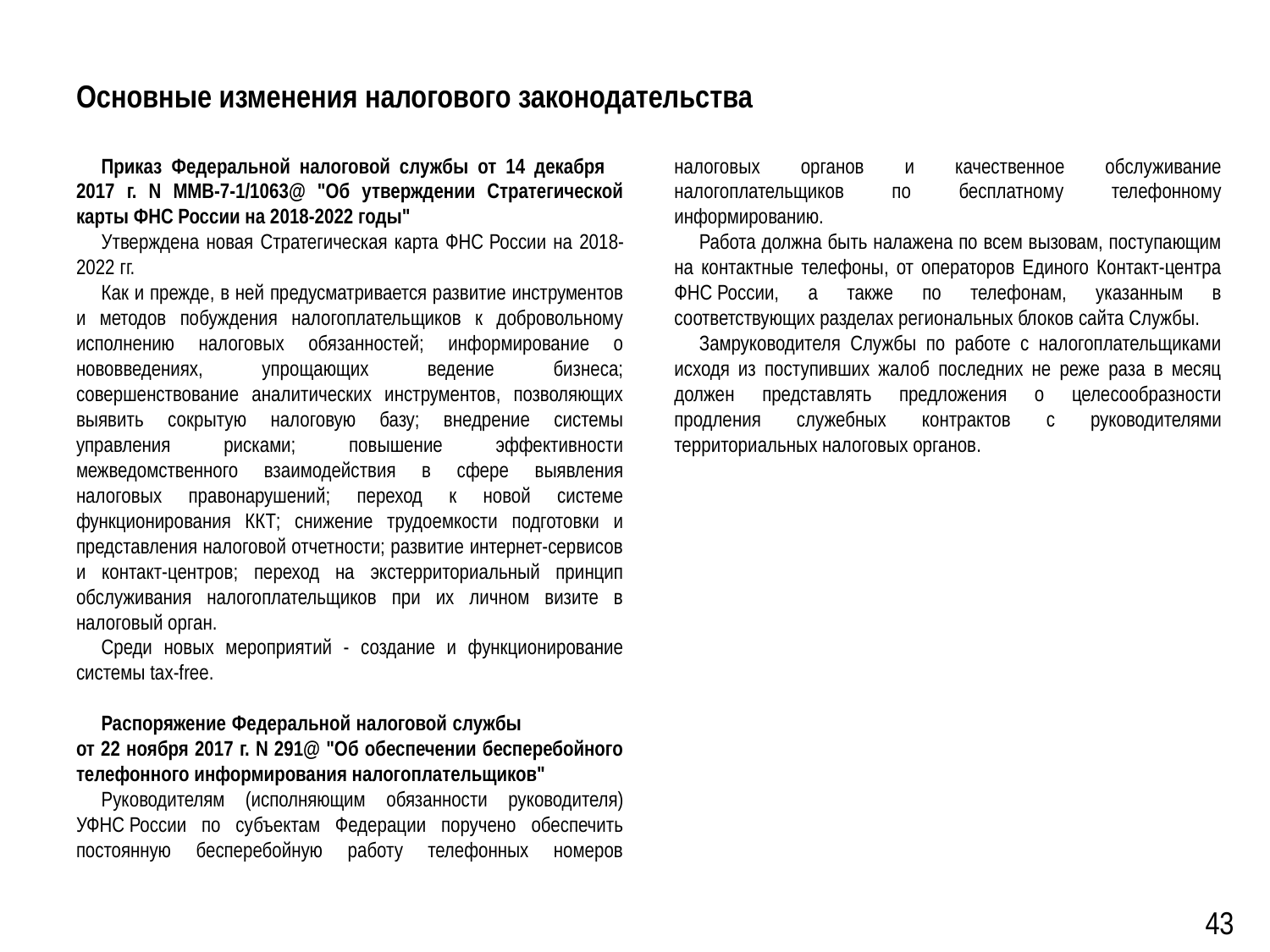

Основные изменения налогового законодательства
Приказ Федеральной налоговой службы от 14 декабря   2017 г. N ММВ-7-1/1063@ "Об утверждении Стратегической карты ФНС России на 2018-2022 годы"
Утверждена новая Стратегическая карта ФНС России на 2018-2022 гг.
Как и прежде, в ней предусматривается развитие инструментов и методов побуждения налогоплательщиков к добровольному исполнению налоговых обязанностей; информирование о нововведениях, упрощающих ведение бизнеса; совершенствование аналитических инструментов, позволяющих выявить сокрытую налоговую базу; внедрение системы управления рисками; повышение эффективности межведомственного взаимодействия в сфере выявления налоговых правонарушений; переход к новой системе функционирования ККТ; снижение трудоемкости подготовки и представления налоговой отчетности; развитие интернет-сервисов и контакт-центров; переход на экстерриториальный принцип обслуживания налогоплательщиков при их личном визите в налоговый орган.
Среди новых мероприятий - создание и функционирование системы tax-free.

Распоряжение Федеральной налоговой службы                   от 22 ноября 2017 г. N 291@ "Об обеспечении бесперебойного телефонного информирования налогоплательщиков"
Руководителям (исполняющим обязанности руководителя) УФНС России по субъектам Федерации поручено обеспечить постоянную бесперебойную работу телефонных номеров налоговых органов и качественное обслуживание налогоплательщиков по бесплатному телефонному информированию.
Работа должна быть налажена по всем вызовам, поступающим на контактные телефоны, от операторов Единого Контакт-центра ФНС России, а также по телефонам, указанным в соответствующих разделах региональных блоков сайта Службы.
Замруководителя Службы по работе с налогоплательщиками исходя из поступивших жалоб последних не реже раза в месяц должен представлять предложения о целесообразности продления служебных контрактов с руководителями территориальных налоговых органов.

43